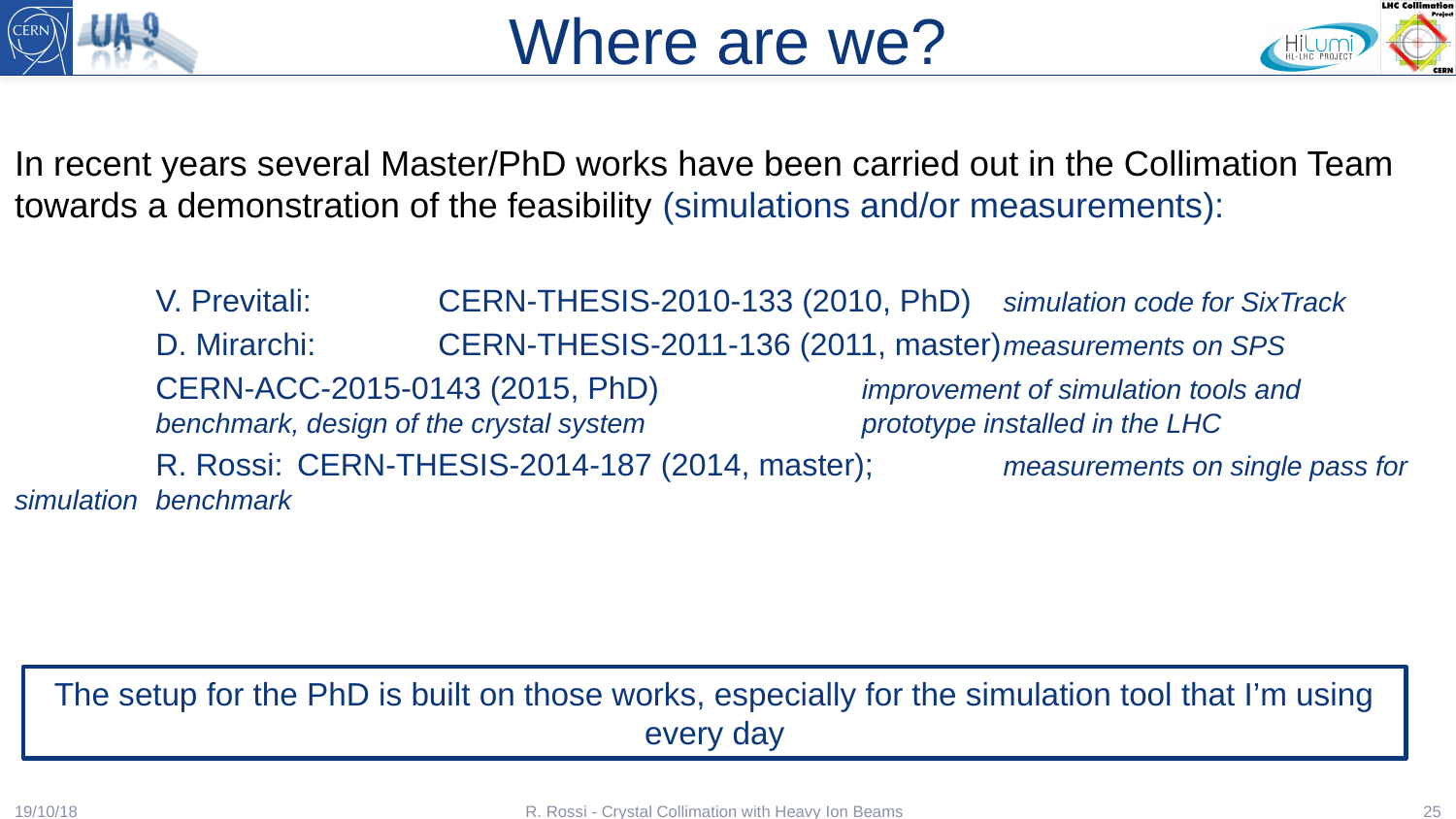

# Where are we?

In recent years several Master/PhD works have been carried out in the Collimation Team towards a demonstration of the feasibility (simulations and/or measurements):

	V. Previtali: 	CERN-THESIS-2010-133 (2010, PhD) 		simulation code for SixTrack
	D. Mirarchi: 	CERN-THESIS-2011-136 (2011, master)		measurements on SPS
				CERN-ACC-2015-0143 (2015, PhD) 		improvement of simulation tools and 														benchmark, design of the crystal system 													prototype installed in the LHC
	R. Rossi: 		CERN-THESIS-2014-187 (2014, master); 	measurements on single pass for simulation 													benchmark
The setup for the PhD is built on those works, especially for the simulation tool that I’m using every day
19/10/18
R. Rossi - Crystal Collimation with Heavy Ion Beams
25